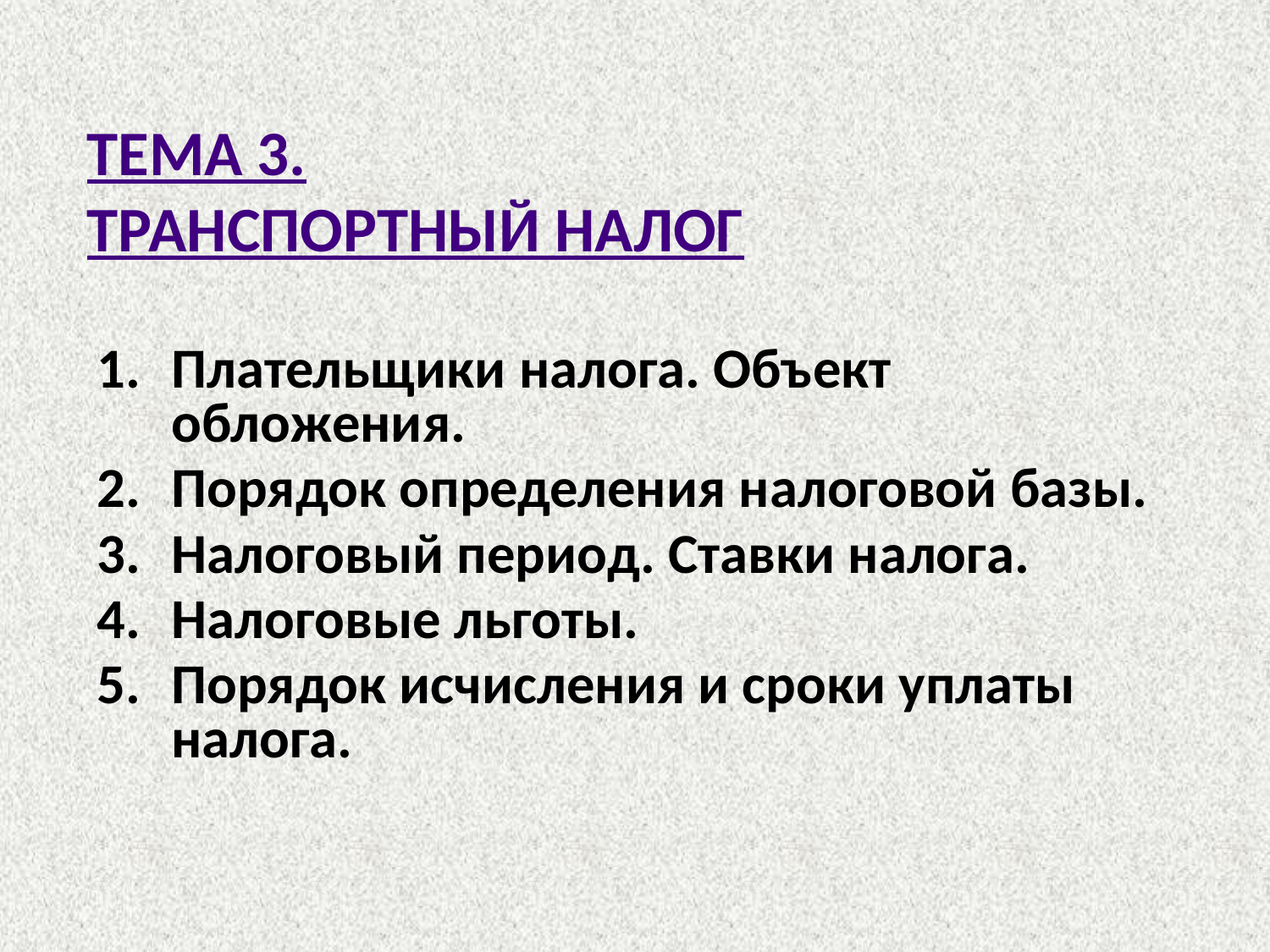

ТЕМА 3.
ТРАНСПОРТНЫЙ НАЛОГ
Плательщики налога. Объект обложения.
Порядок определения налоговой базы.
Налоговый период. Ставки налога.
Налоговые льготы.
Порядок исчисления и сроки уплаты налога.